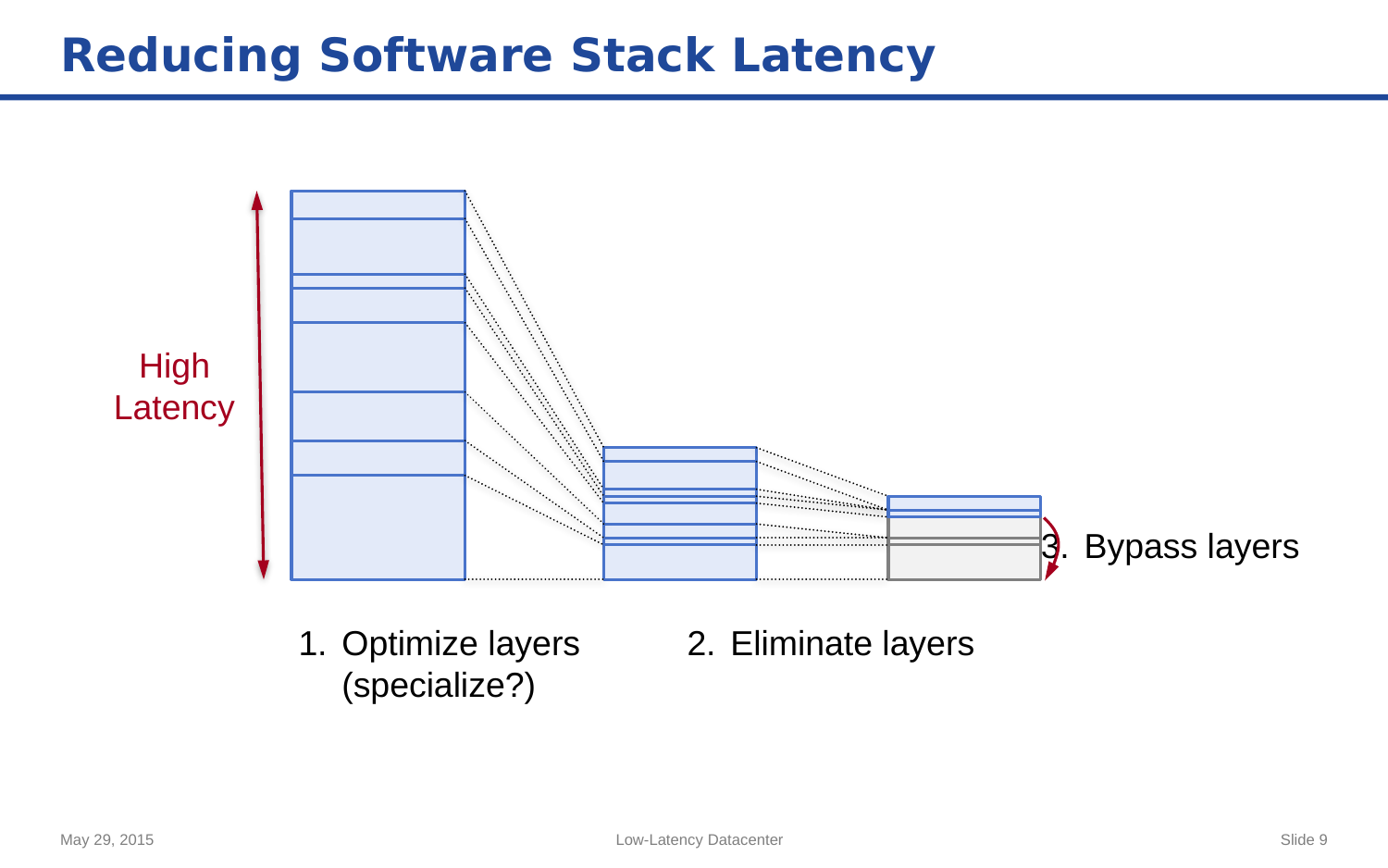

# Reducing Software Stack Latency

High
Latency

3.	Bypass layers

1.	Optimize layers
(specialize?)
2.	Eliminate layers
May 29, 2015
Low-Latency Datacenter
Slide 9